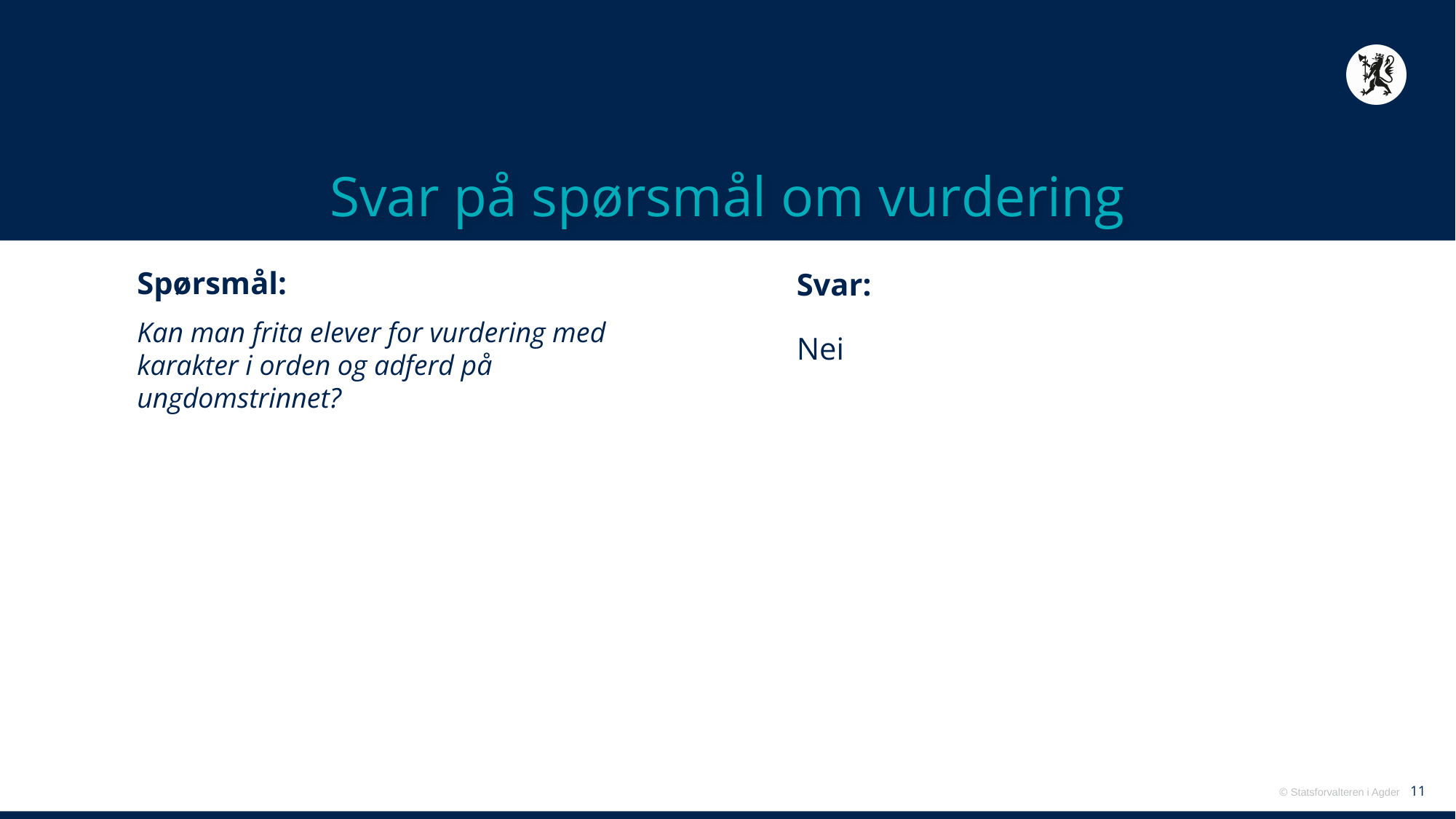

# Svar på spørsmål om vurdering
Svar:
Nei
Spørsmål:
Kan man frita elever for vurdering med karakter i orden og adferd på ungdomstrinnet?